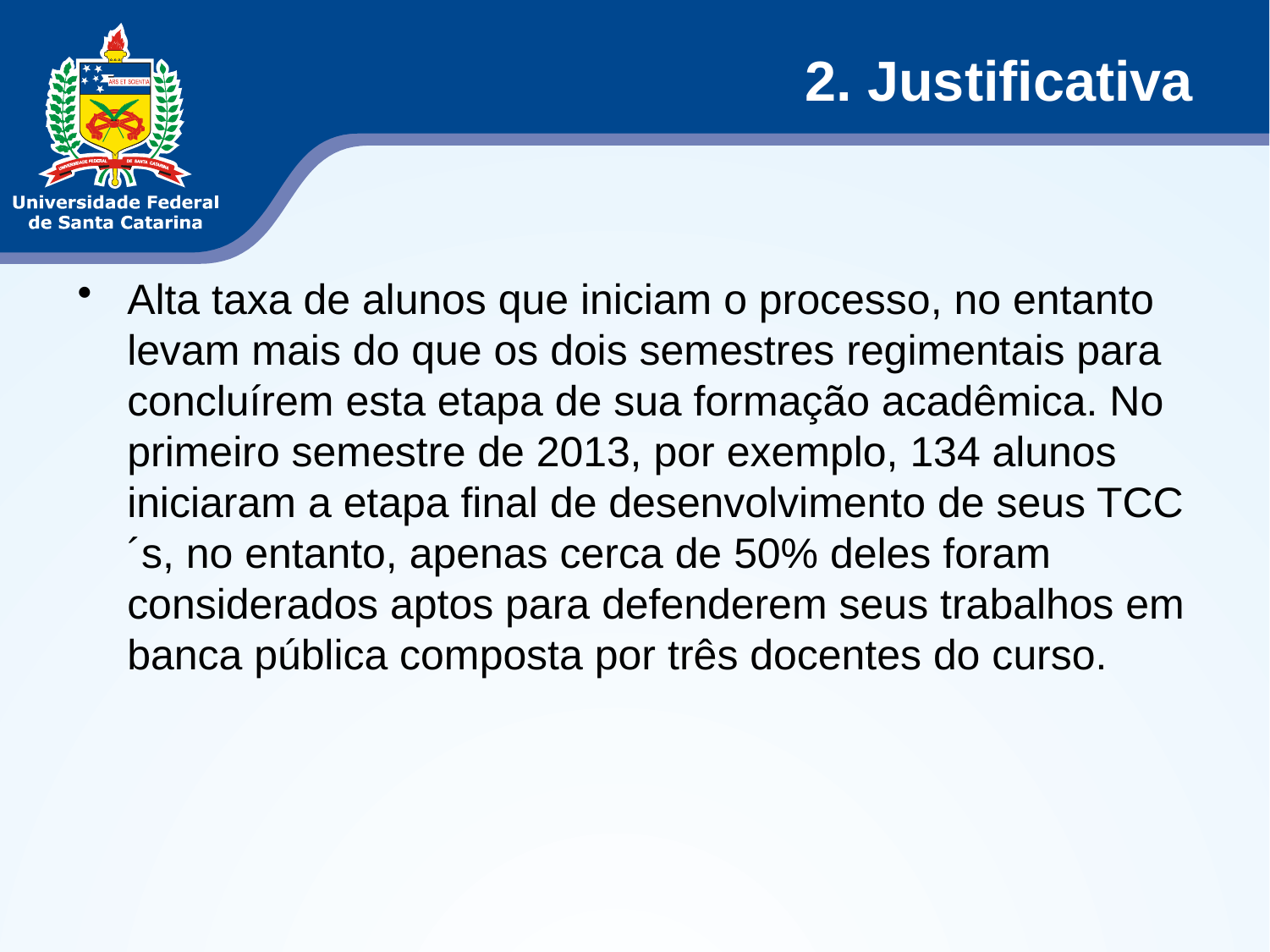

# 2. Justificativa
Alta taxa de alunos que iniciam o processo, no entanto levam mais do que os dois semestres regimentais para concluírem esta etapa de sua formação acadêmica. No primeiro semestre de 2013, por exemplo, 134 alunos iniciaram a etapa final de desenvolvimento de seus TCC´s, no entanto, apenas cerca de 50% deles foram considerados aptos para defenderem seus trabalhos em banca pública composta por três docentes do curso.